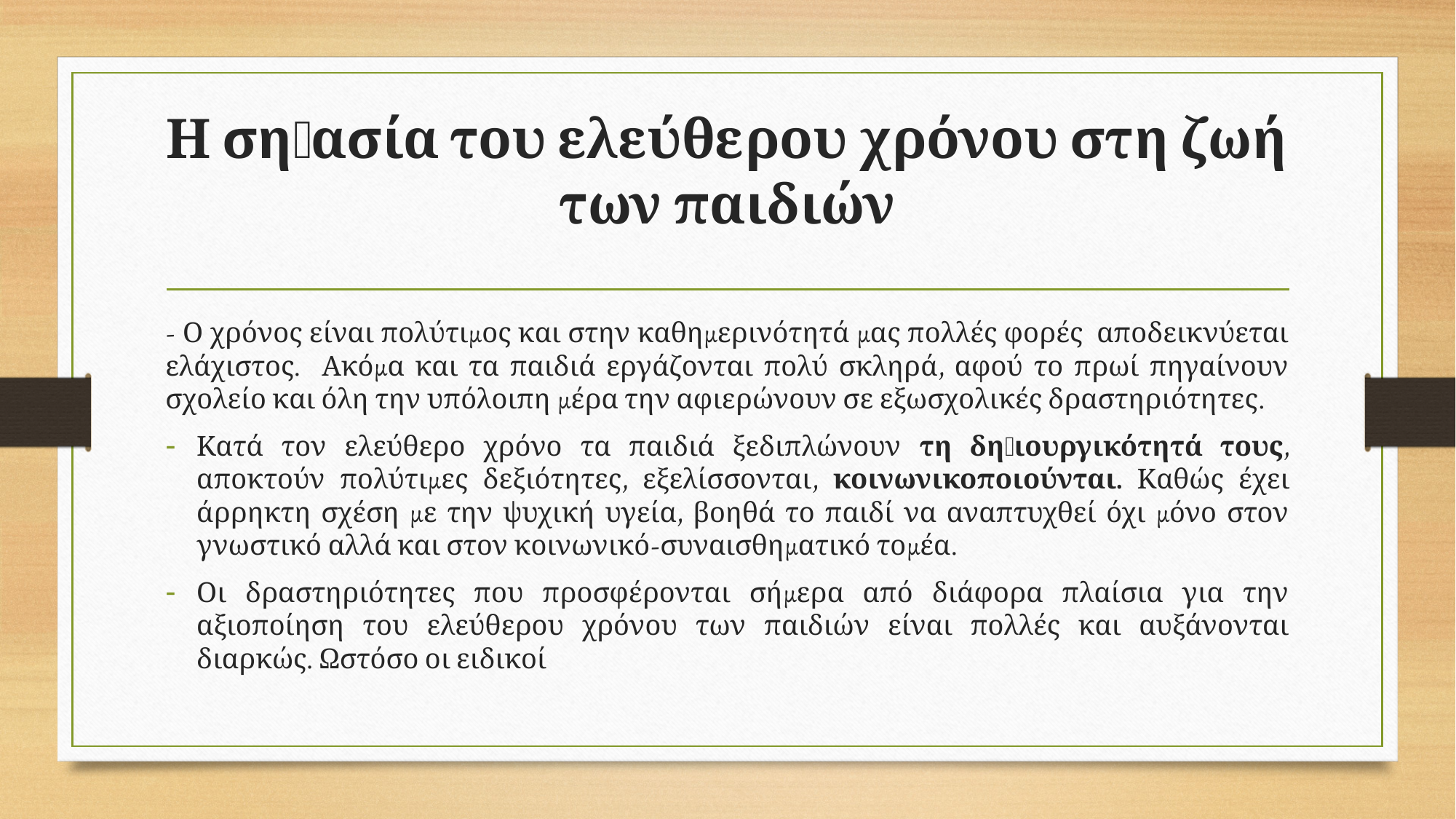

# Η σημασία του ελεύθερου χρόνου στη ζωή των παιδιών
- Ο χρόνος είναι πολύτιμος και στην καθημερινότητά μας πολλές φορές  αποδεικνύεται ελάχιστος.  Ακόμα και τα παιδιά εργάζονται πολύ σκληρά, αφού το πρωί πηγαίνουν σχολείο και όλη την υπόλοιπη μέρα την αφιερώνουν σε εξωσχολικές δραστηριότητες.
Κατά τον ελεύθερο χρόνο τα παιδιά ξεδιπλώνουν τη δημιουργικότητά τους, αποκτούν πολύτιμες δεξιότητες, εξελίσσονται, κοινωνικοποιούνται. Καθώς έχει άρρηκτη σχέση με την ψυχική υγεία, βοηθά το παιδί να αναπτυχθεί όχι μόνο στον γνωστικό αλλά και στον κοινωνικό-συναισθηματικό τομέα.
Οι δραστηριότητες που προσφέρονται σήμερα από διάφορα πλαίσια για την αξιοποίηση του ελεύθερου χρόνου των παιδιών είναι πολλές και αυξάνονται διαρκώς. Ωστόσο οι ειδικοί